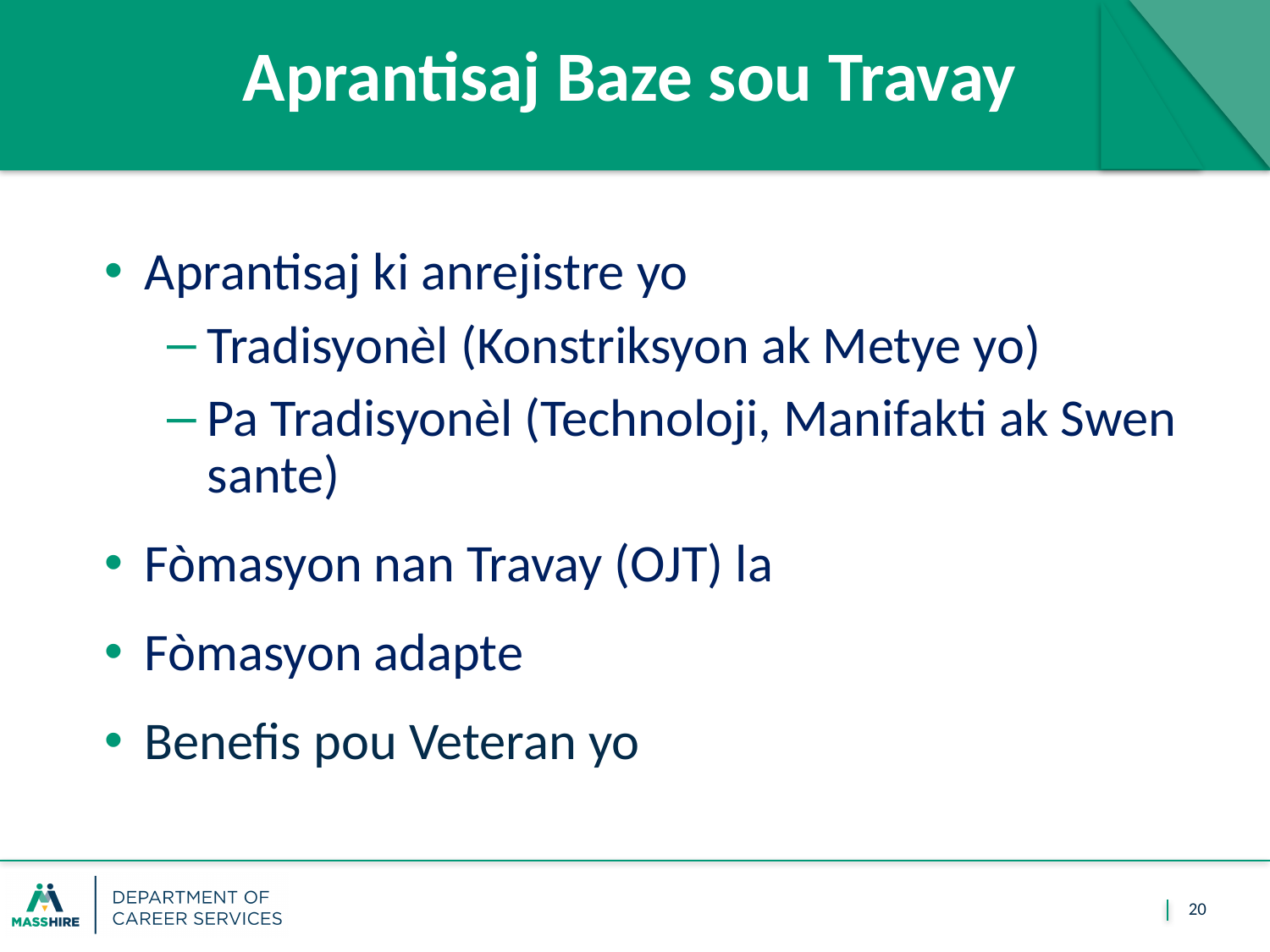

# Aprantisaj Baze sou Travay
Aprantisaj ki anrejistre yo
Tradisyonèl (Konstriksyon ak Metye yo)
Pa Tradisyonèl (Technoloji, Manifakti ak Swen sante)
Fòmasyon nan Travay (OJT) la
Fòmasyon adapte
Benefis pou Veteran yo

20